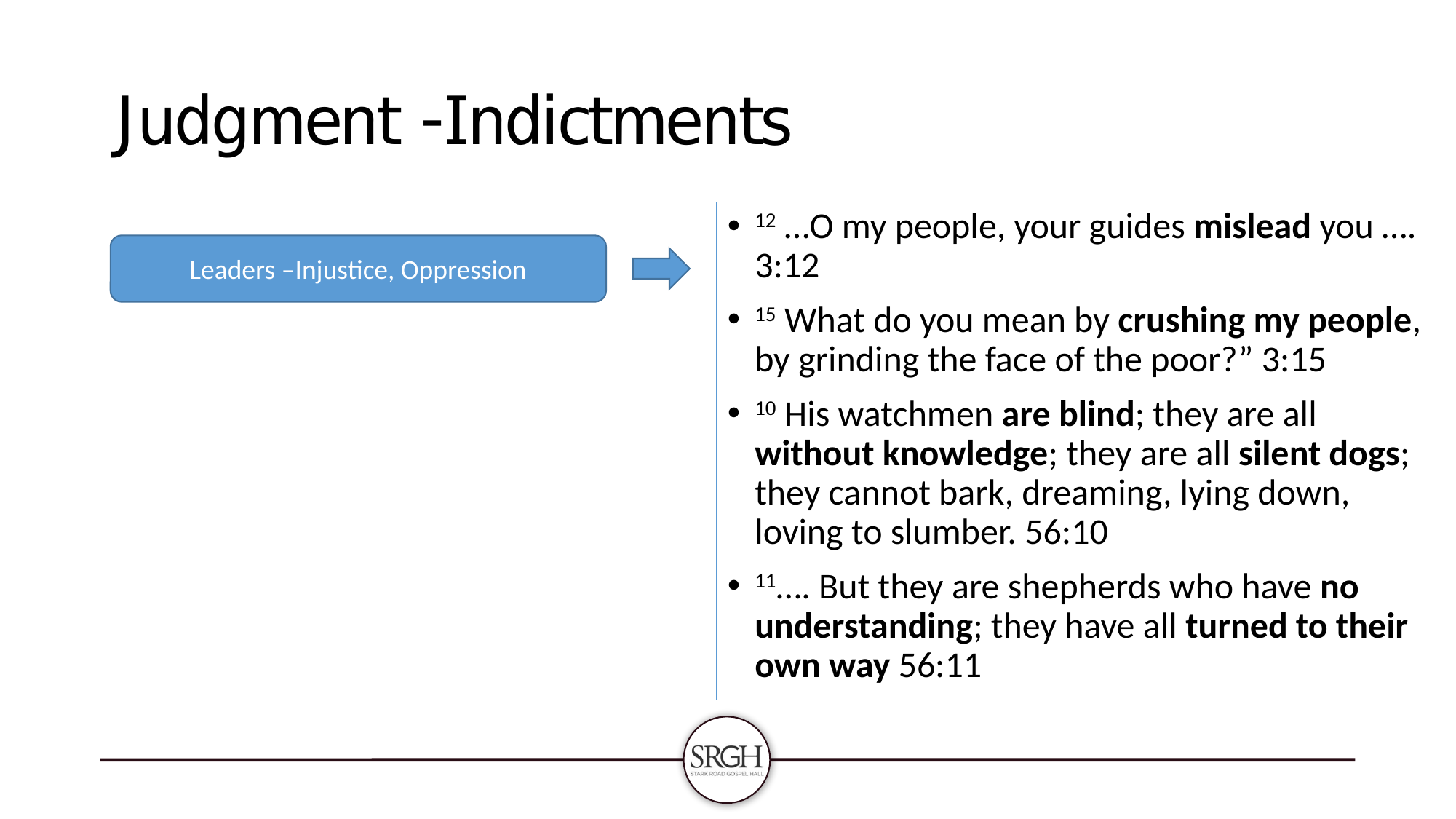

# Judgment -Indictments
12 …O my people, your guides mislead you …. 3:12
15 What do you mean by crushing my people, by grinding the face of the poor?” 3:15
10 His watchmen are blind; they are all without knowledge; they are all silent dogs; they cannot bark, dreaming, lying down, loving to slumber. 56:10
11…. But they are shepherds who have no understanding; they have all turned to their own way 56:11
Leaders –Injustice, Oppression